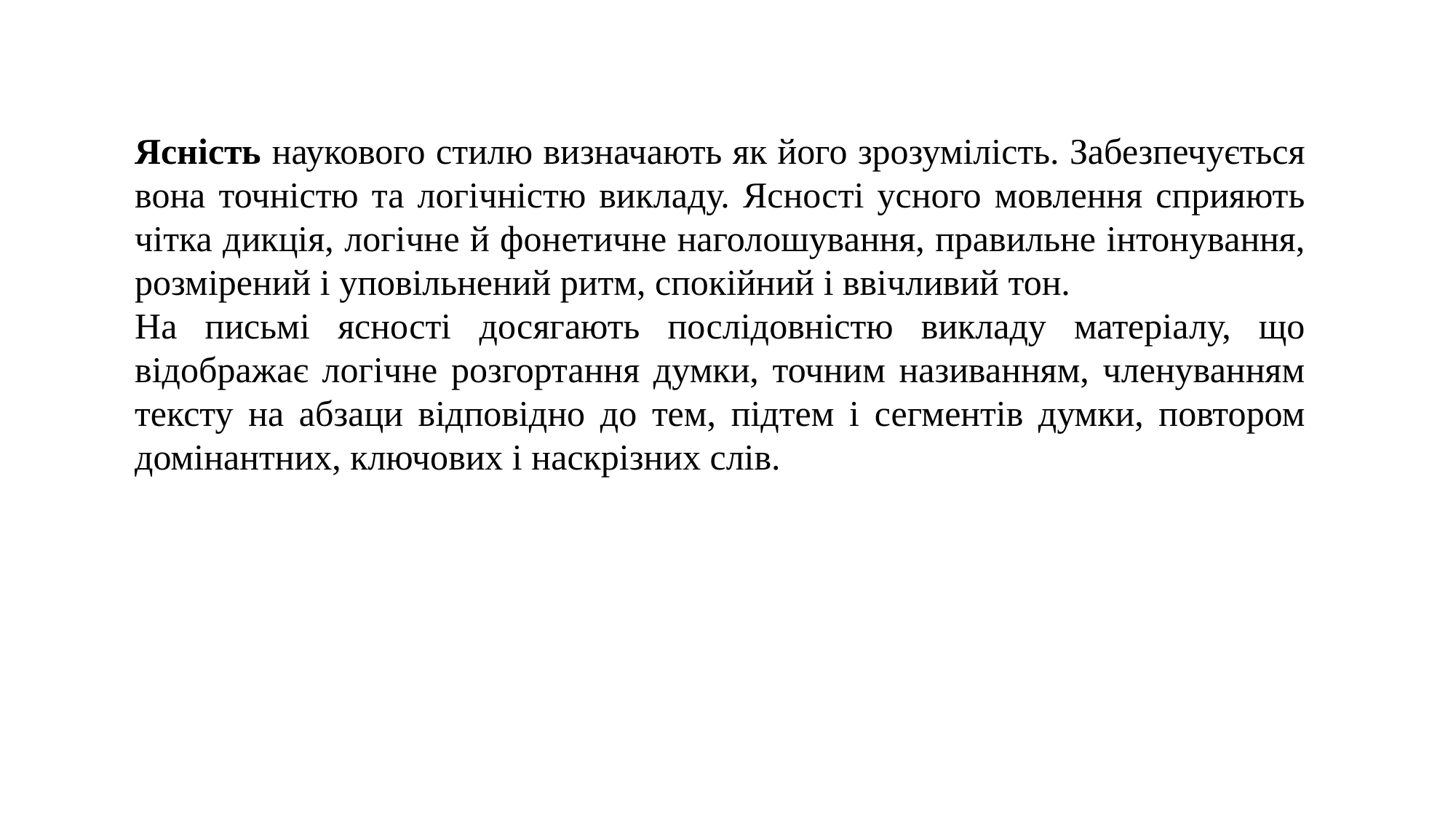

Ясність наукового стилю визначають як його зрозумілість. Забезпечується вона точністю та логічністю викладу. Ясності усного мовлення сприяють чітка дикція, логічне й фонетичне наголошування, правильне інтонування, розмірений і уповільнений ритм, спокійний і ввічливий тон.
На письмі ясності досягають послідовністю викладу матеріалу, що відображає логічне розгортання думки, точним називанням, членуванням тексту на абзаци відповідно до тем, підтем і сегментів думки, повтором домінантних, ключових і наскрізних слів.